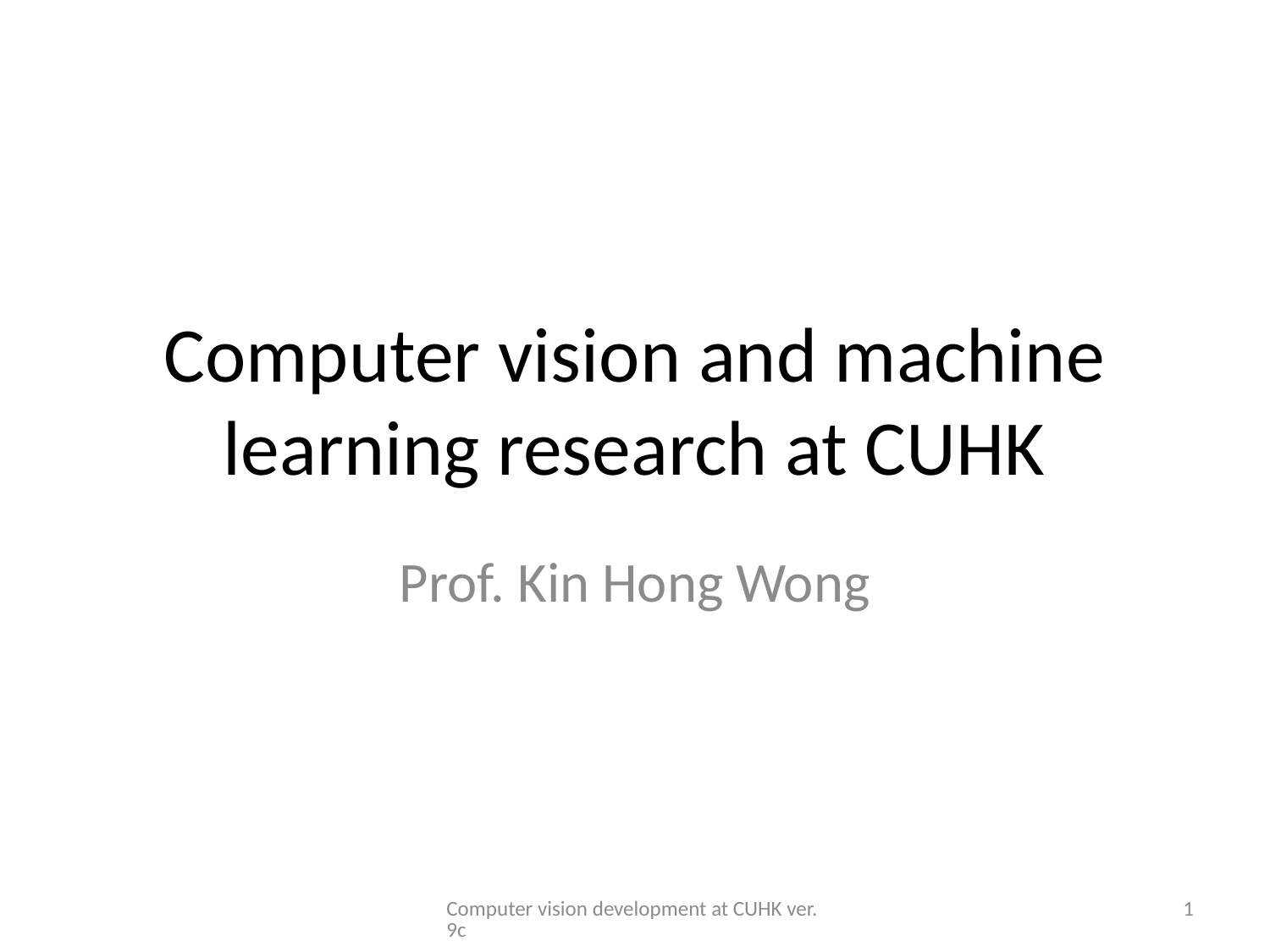

# Computer vision and machine learning research at CUHK
Prof. Kin Hong Wong
Computer vision development at CUHK ver.9c
1